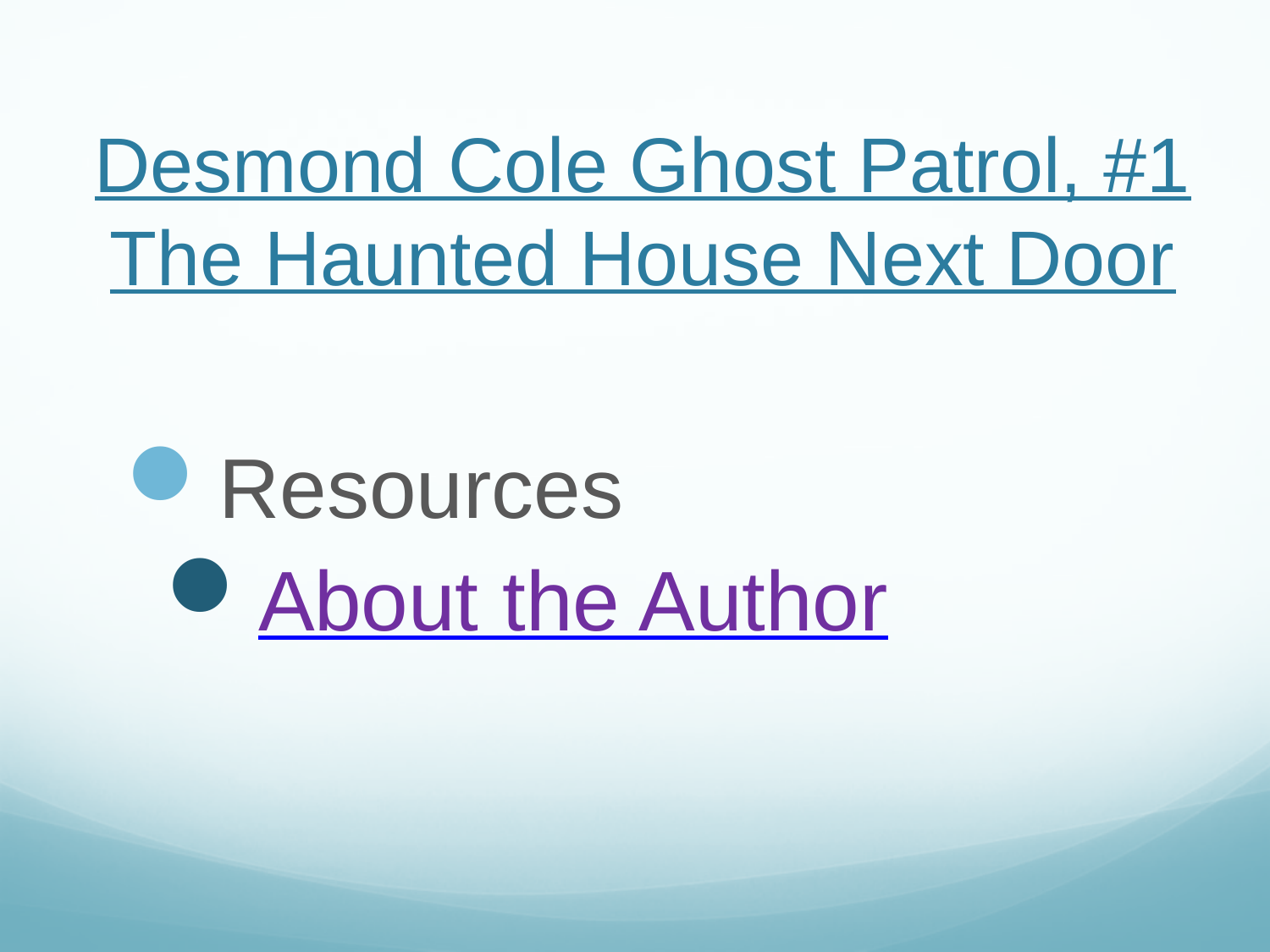

# Desmond Cole Ghost Patrol, #1
The Haunted House Next Door
Resources
About the Author